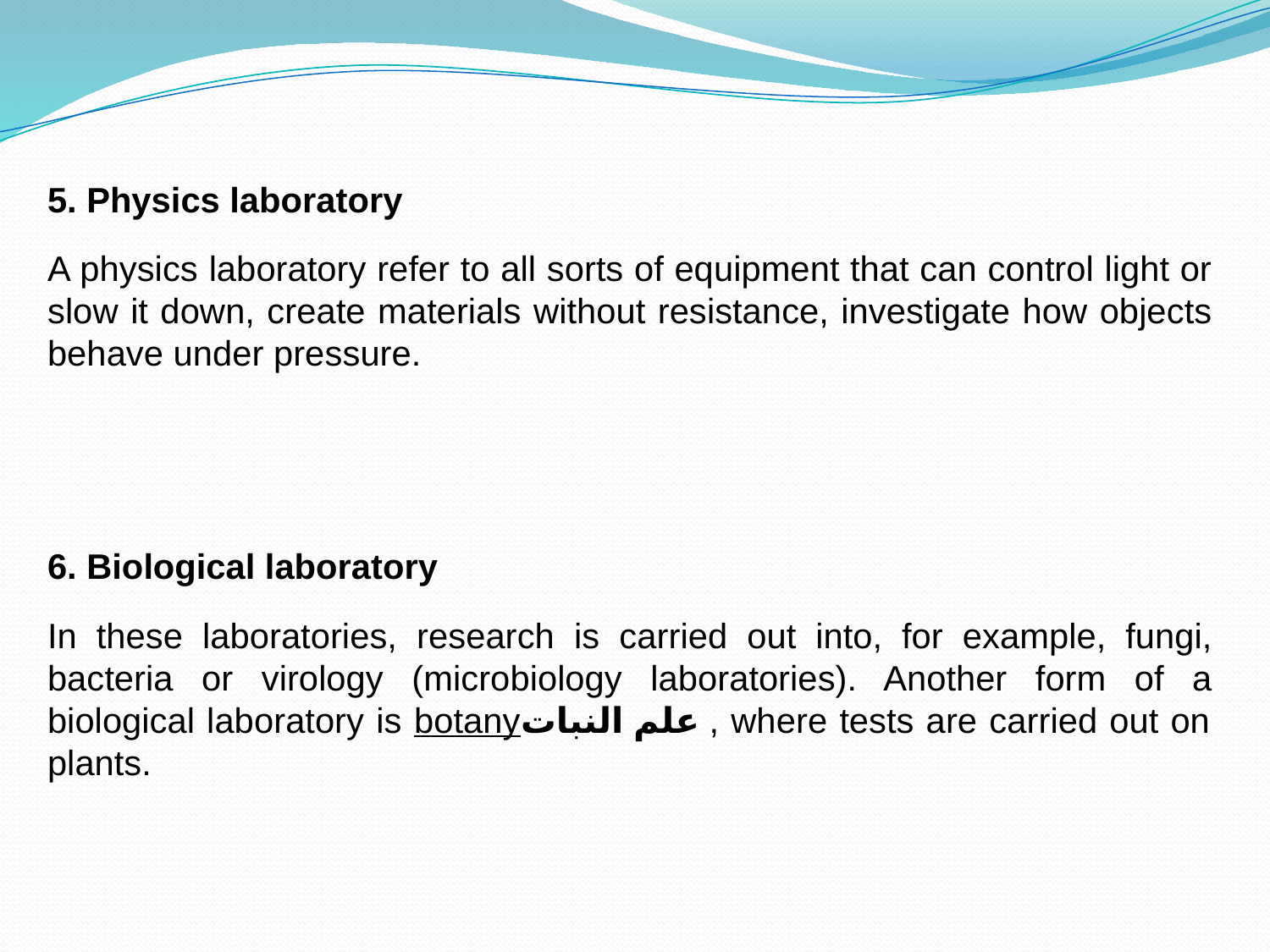

5. Physics laboratory
A physics laboratory refer to all sorts of equipment that can control light or slow it down, create materials without resistance, investigate how objects behave under pressure.

6. Biological laboratory
In these laboratories, research is carried out into, for example, fungi, bacteria or virology (microbiology laboratories). Another form of a biological laboratory is botanyعلم النبات , where tests are carried out on plants.